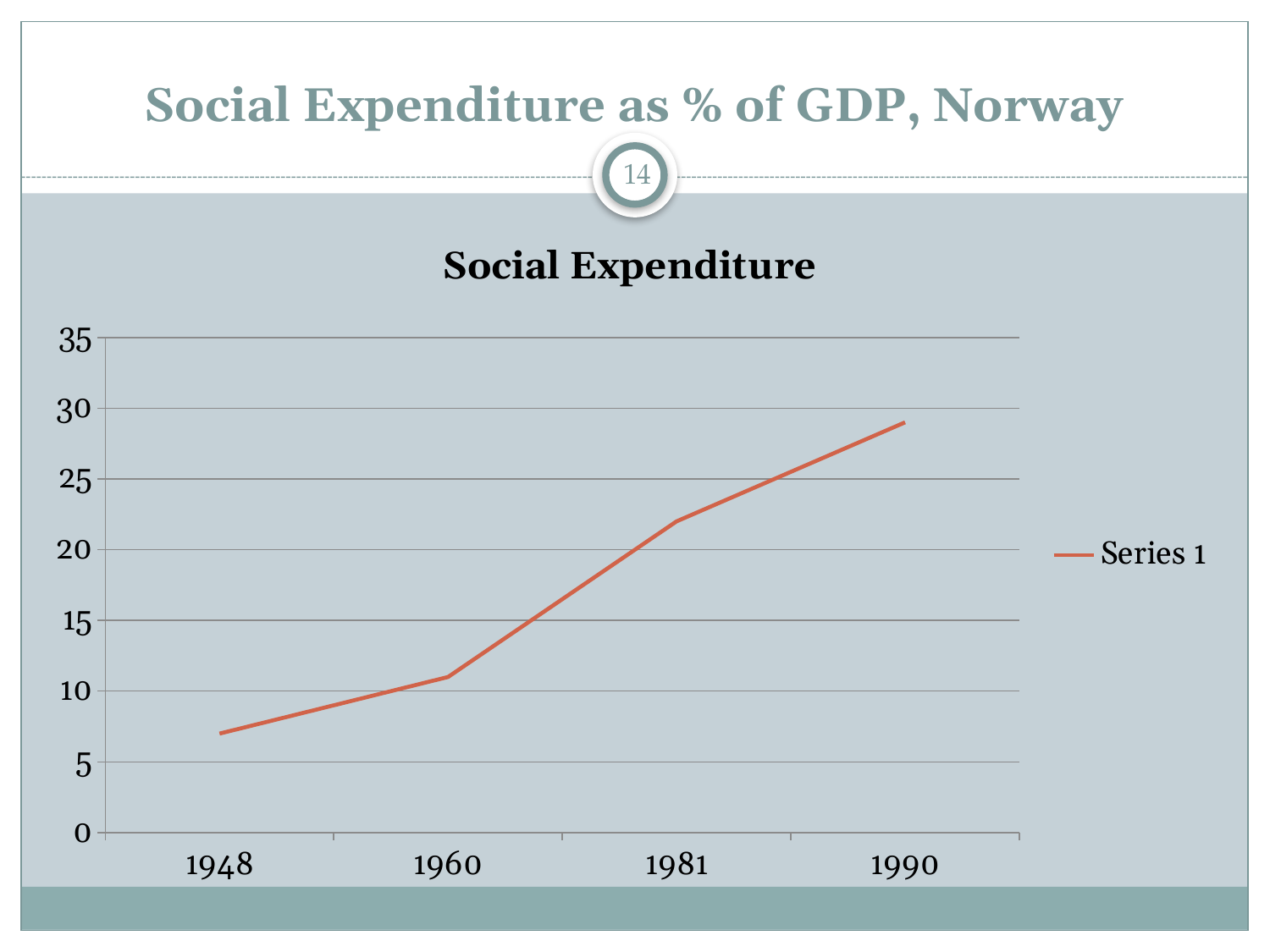

# Social Expenditure as % of GDP, Norway
14

### Chart: Social Expenditure

| Category | Series 1 |
|---|---|
| 1948 | 7.0 |
| 1960 | 11.0 |
| 1981 | 22.0 |
| 1990 | 29.0 |